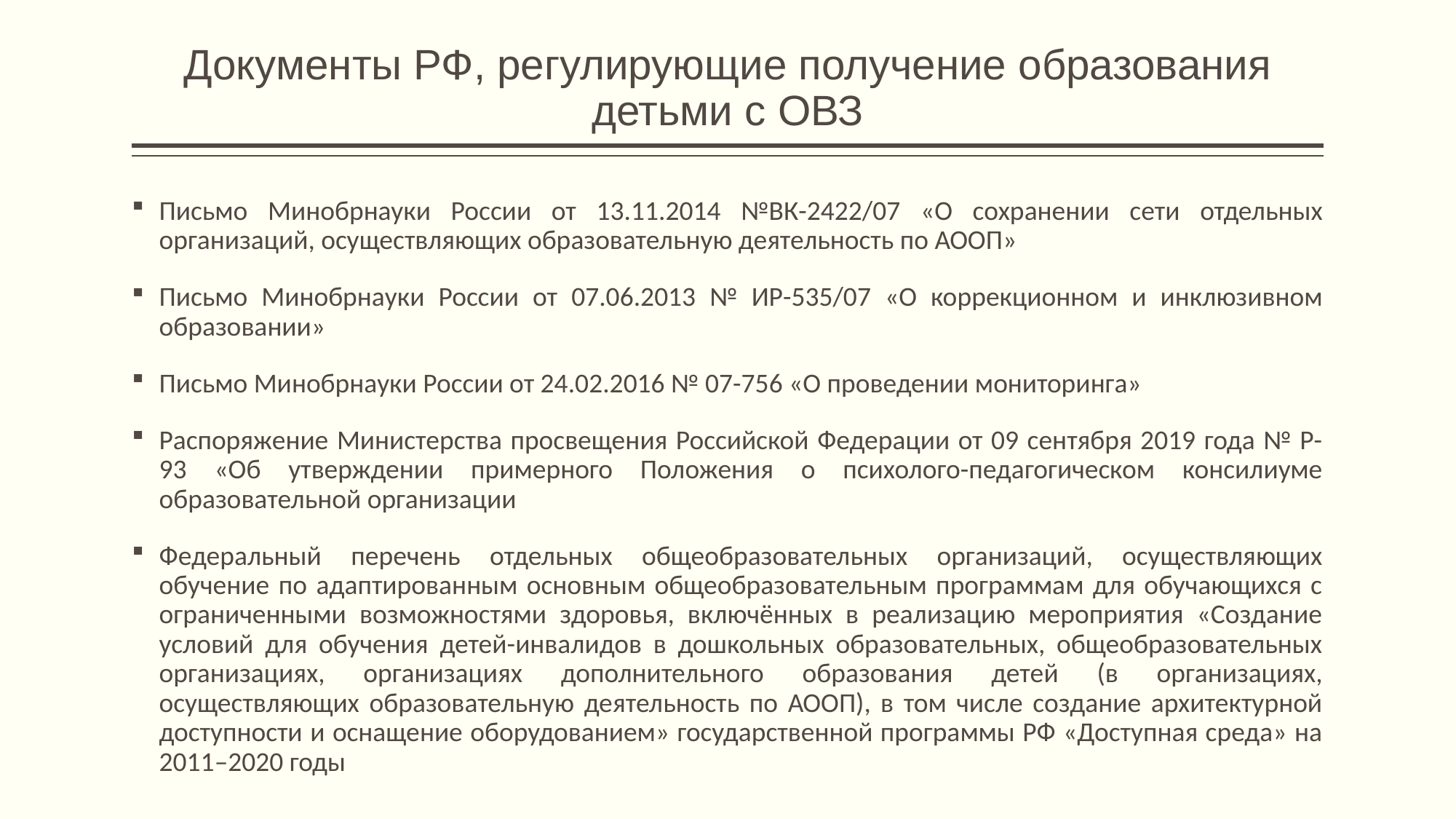

# Документы РФ, регулирующие получение образования детьми с ОВЗ
Письмо Минобрнауки России от 13.11.2014 №ВК-2422/07 «О сохранении сети отдельных организаций, осуществляющих образовательную деятельность по АООП»
Письмо Минобрнауки России от 07.06.2013 № ИР-535/07 «О коррекционном и инклюзивном образовании»
Письмо Минобрнауки России от 24.02.2016 № 07-756 «О проведении мониторинга»
Распоряжение Министерства просвещения Российской Федерации от 09 сентября 2019 года № Р-93 «Об утверждении примерного Положения о психолого-педагогическом консилиуме образовательной организации
Федеральный перечень отдельных общеобразовательных организаций, осуществляющих обучение по адаптированным основным общеобразовательным программам для обучающихся с ограниченными возможностями здоровья, включённых в реализацию мероприятия «Создание условий для обучения детей-инвалидов в дошкольных образовательных, общеобразовательных организациях, организациях дополнительного образования детей (в организациях, осуществляющих образовательную деятельность по АООП), в том числе создание архитектурной доступности и оснащение оборудованием» государственной программы РФ «Доступная среда» на 2011–2020 годы